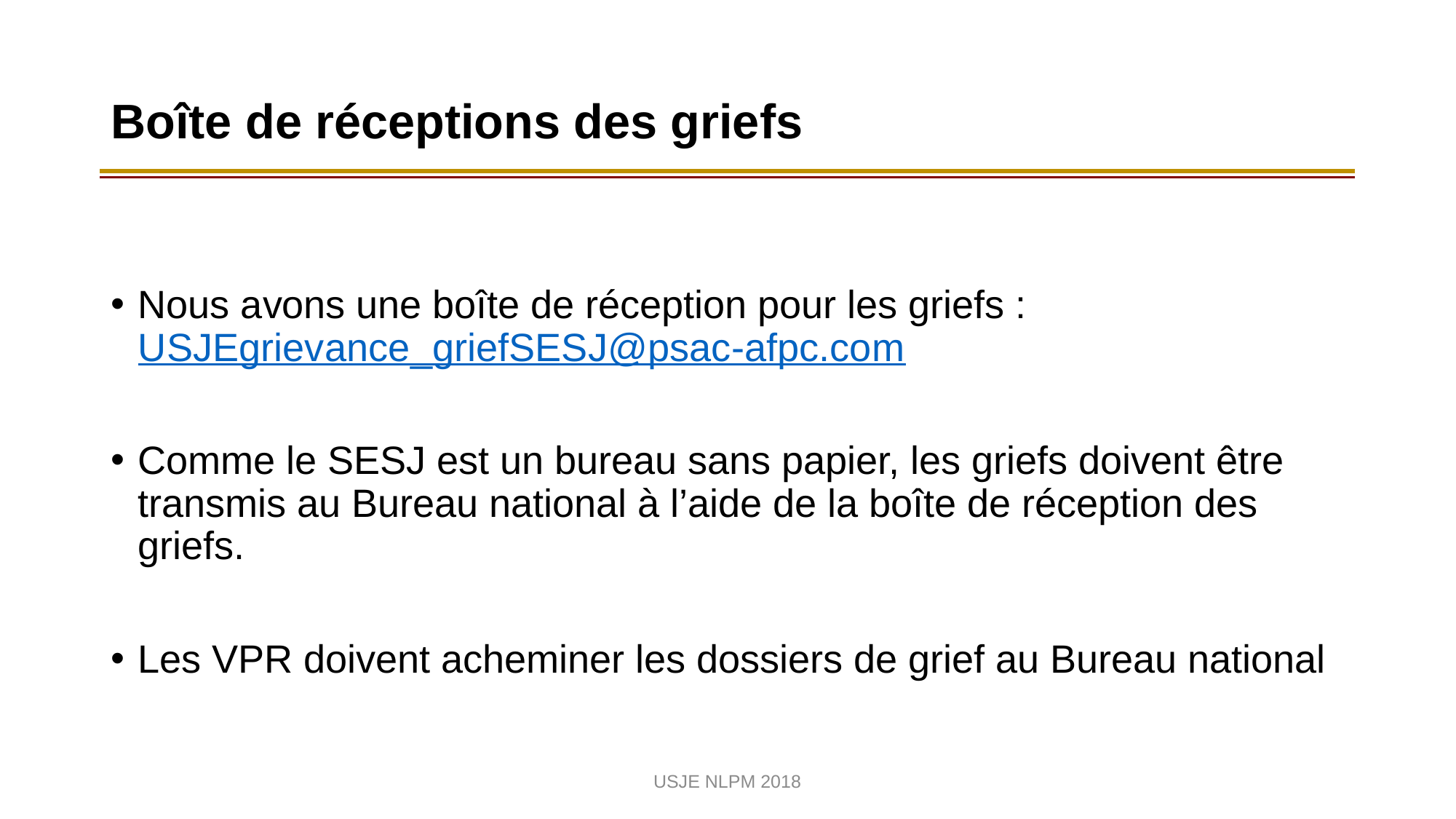

# Boîte de réceptions des griefs

Nous avons une boîte de réception pour les griefs : 	USJEgrievance_griefSESJ@psac-afpc.com

Comme le SESJ est un bureau sans papier, les griefs doivent être transmis au Bureau national à l’aide de la boîte de réception des griefs.

Les VPR doivent acheminer les dossiers de grief au Bureau national
USJE NLPM 2018